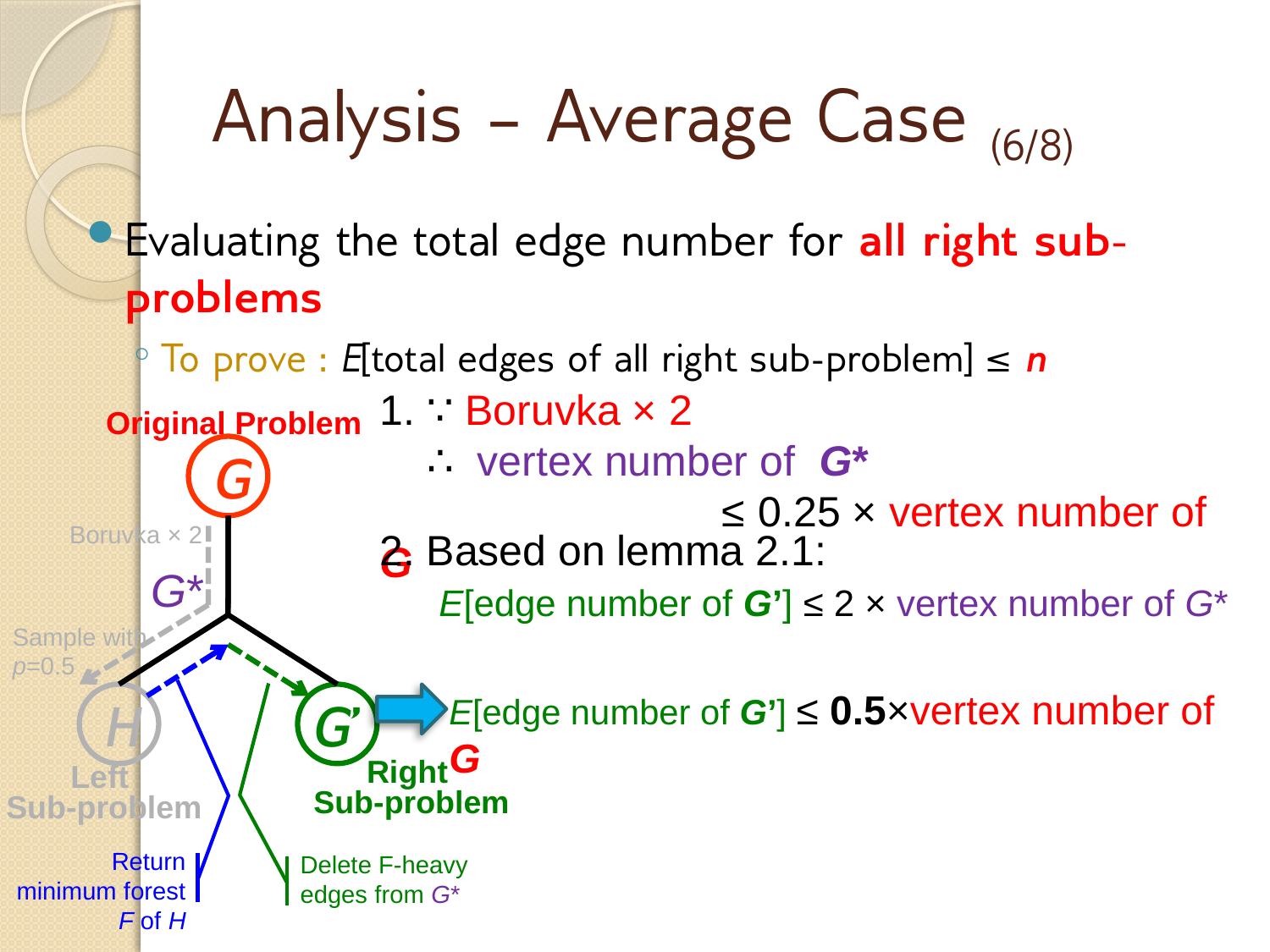

# Analysis – Average Case (6/8)
Evaluating the total edge number for all right sub-problems
To prove : E[total edges of all right sub-problem] ≤ n
1. ∵ Boruvka × 2
    ∴  vertex number of  G*
                             ≤ 0.25 × vertex number of  G
Original Problem
G
Boruvka × 2
2. Based on lemma 2.1:
     E[edge number of G’] ≤ 2 × vertex number of G*
G*
Sample with p=0.5
E[edge number of G’] ≤ 0.5×vertex number of G
H
G’

Right
Sub-problem
Left
Sub-problem
Return minimum forest F of H
Delete F-heavy edges from G*